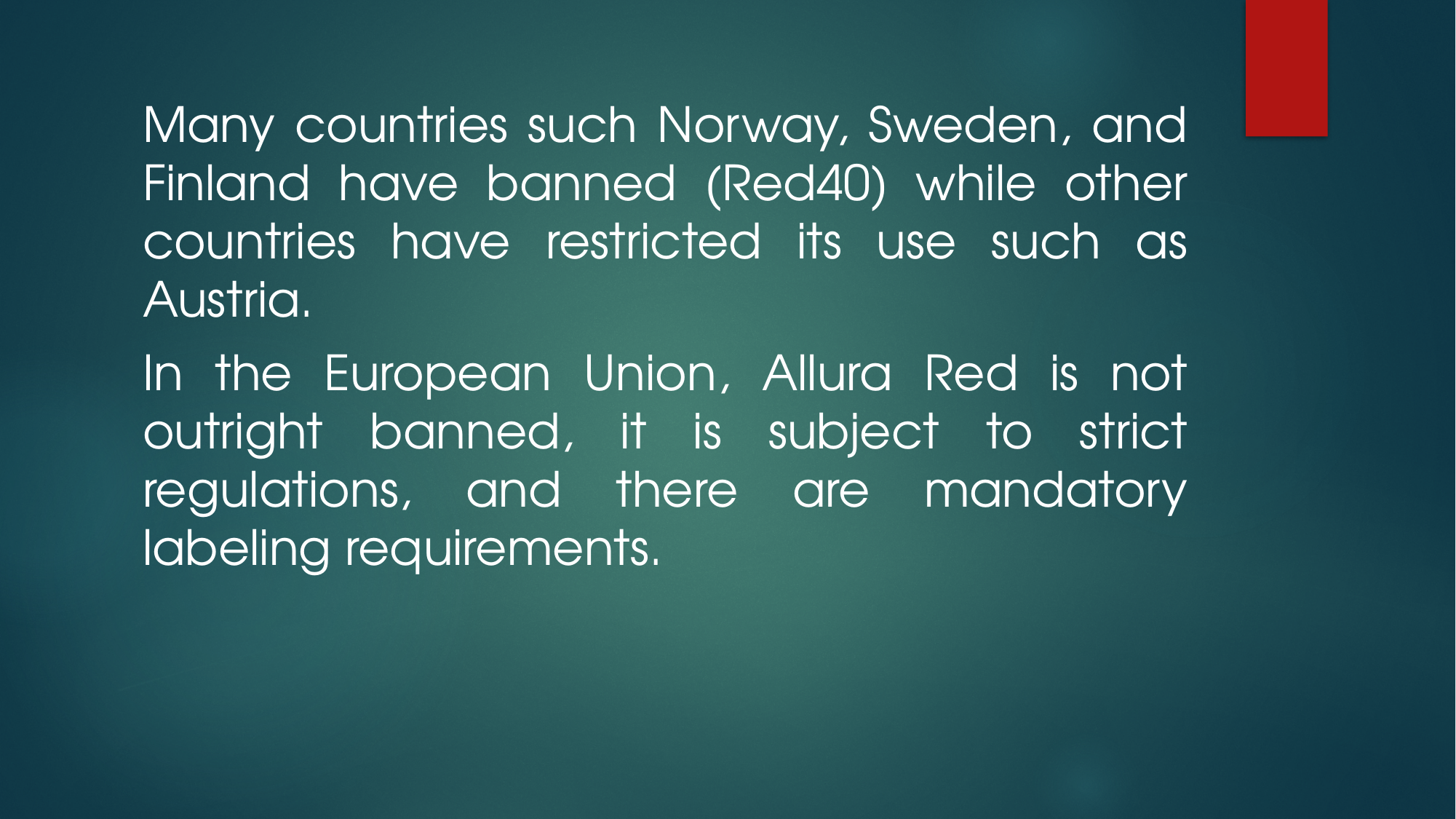

Many countries such Norway, Sweden, and Finland have banned (Red40) while other countries have restricted its use such as Austria.
In the European Union, Allura Red is not outright banned, it is subject to strict regulations, and there are mandatory labeling requirements.